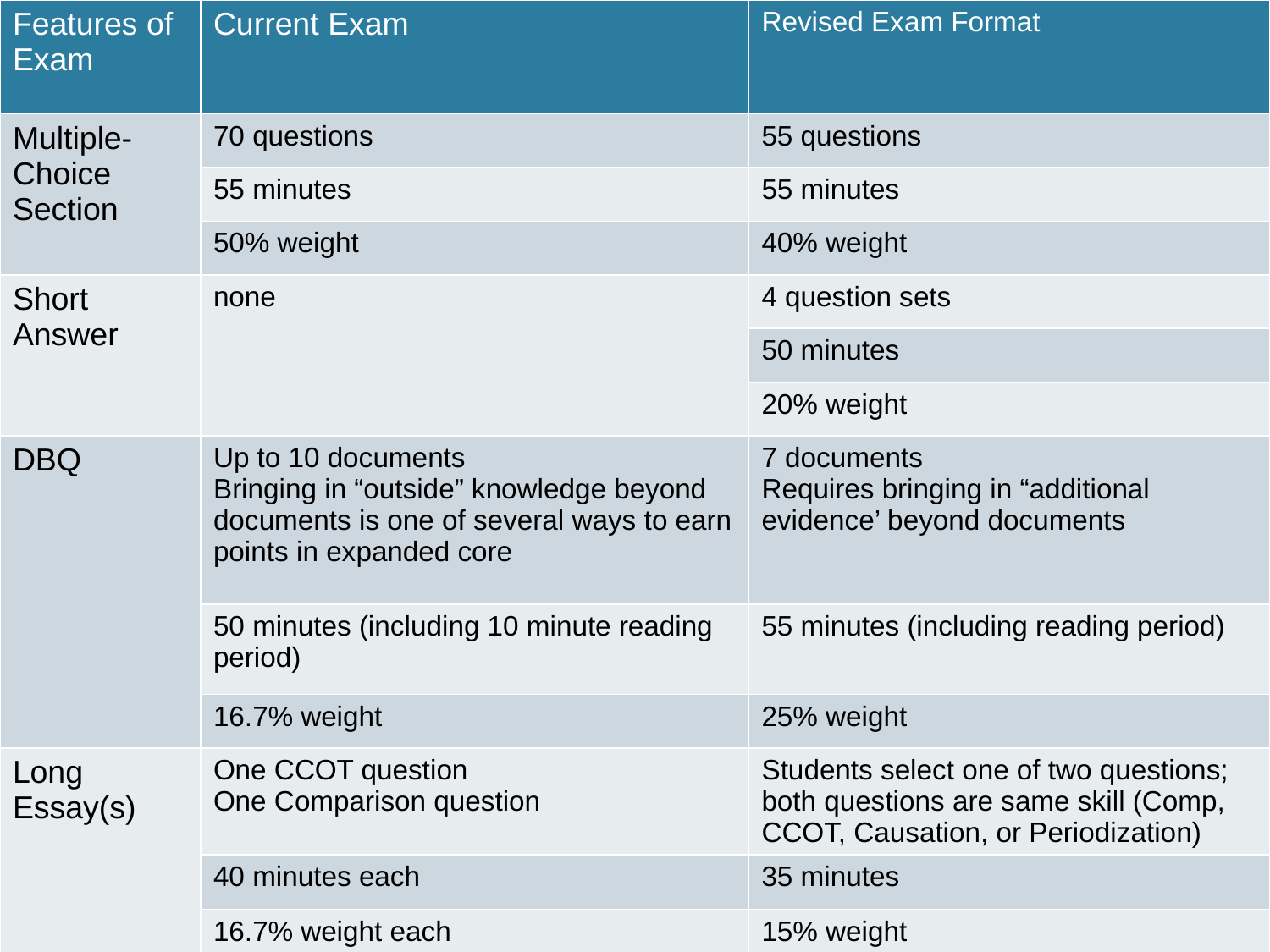

| Features of Exam | Current Exam | Revised Exam Format |
| --- | --- | --- |
| Multiple-Choice Section | 70 questions | 55 questions |
|  | 55 minutes | 55 minutes |
|  | 50% weight | 40% weight |
| Short Answer | none | 4 question sets |
|  |  | 50 minutes |
|  |  | 20% weight |
| DBQ | Up to 10 documents Bringing in “outside” knowledge beyond documents is one of several ways to earn points in expanded core | 7 documents Requires bringing in “additional evidence’ beyond documents |
|  | 50 minutes (including 10 minute reading period) | 55 minutes (including reading period) |
|  | 16.7% weight | 25% weight |
| Long Essay(s) | One CCOT question One Comparison question | Students select one of two questions; both questions are same skill (Comp, CCOT, Causation, or Periodization) |
|  | 40 minutes each | 35 minutes |
|  | 16.7% weight each | 15% weight |
#